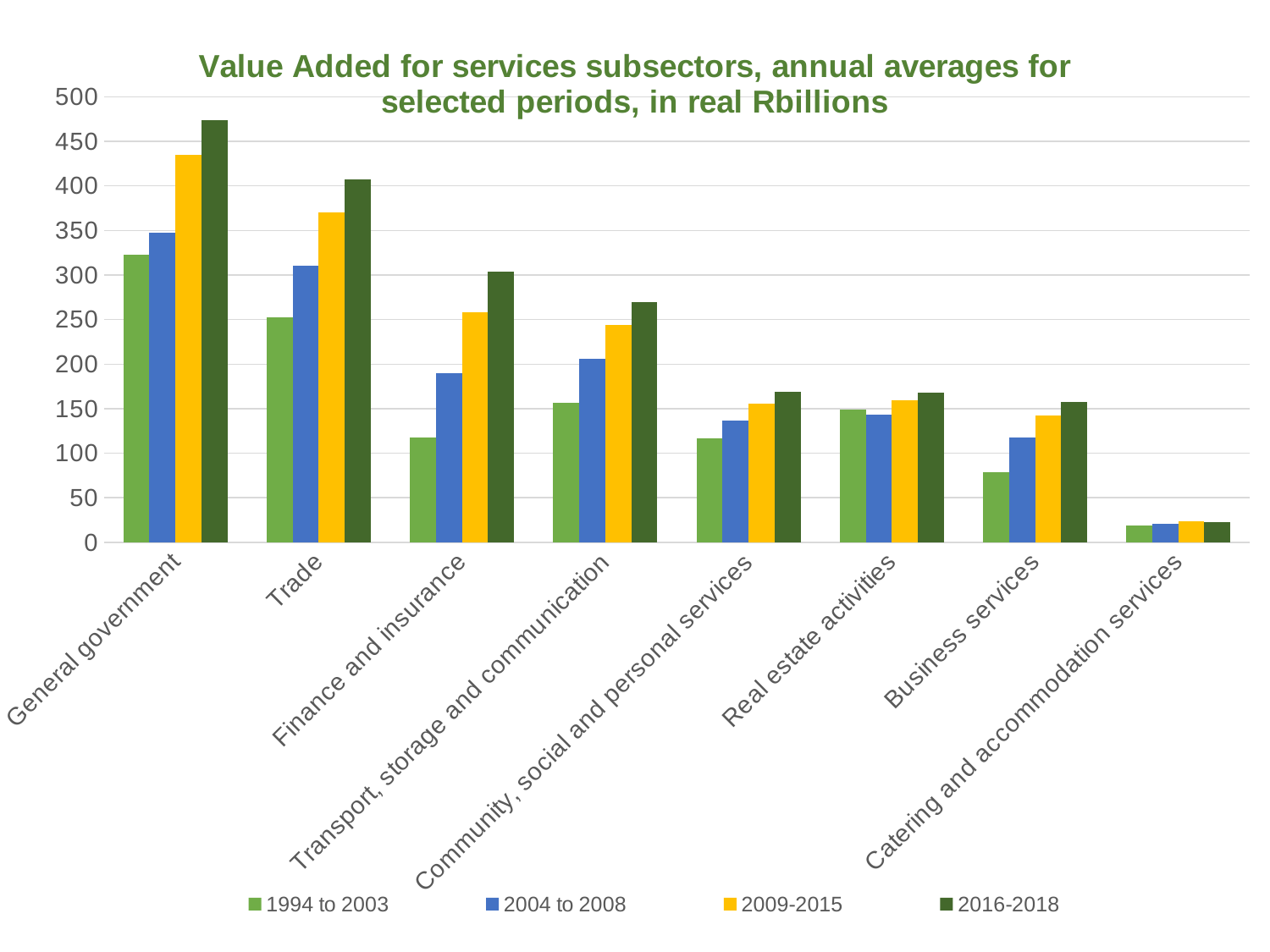

### Chart: Value Added for services subsectors, annual averages for selected periods, in real Rbillions

| Category | 1994 to 2003 | 2004 to 2008 | 2009-2015 | 2016-2018 |
|---|---|---|---|---|
| General government | 322.5118173100001 | 347.06659898 | 434.6107980428572 | 474.11585236666673 |
| Trade | 252.56255887300003 | 310.023098318 | 370.43506790142845 | 407.66987781999995 |
| Finance and insurance | 117.35291159490001 | 190.039404476 | 258.08930837714286 | 303.3422295066667 |
| Transport, storage and communication | 156.574578146 | 205.963353498 | 243.9047719742857 | 269.1828792666667 |
| Community, social and personal services | 116.952251131 | 136.73056465999997 | 155.7090374 | 168.67445969999997 |
| Real estate activities | 148.82110000999995 | 143.20952173999999 | 159.80768508571427 | 167.8050108333333 |
| Business services | 78.96750872139998 | 117.7869646606 | 142.4329215172857 | 157.40009656133336 |
| Catering and accommodation services | 18.429175885000003 | 20.89477482 | 23.742415114285713 | 22.763069663333336 |